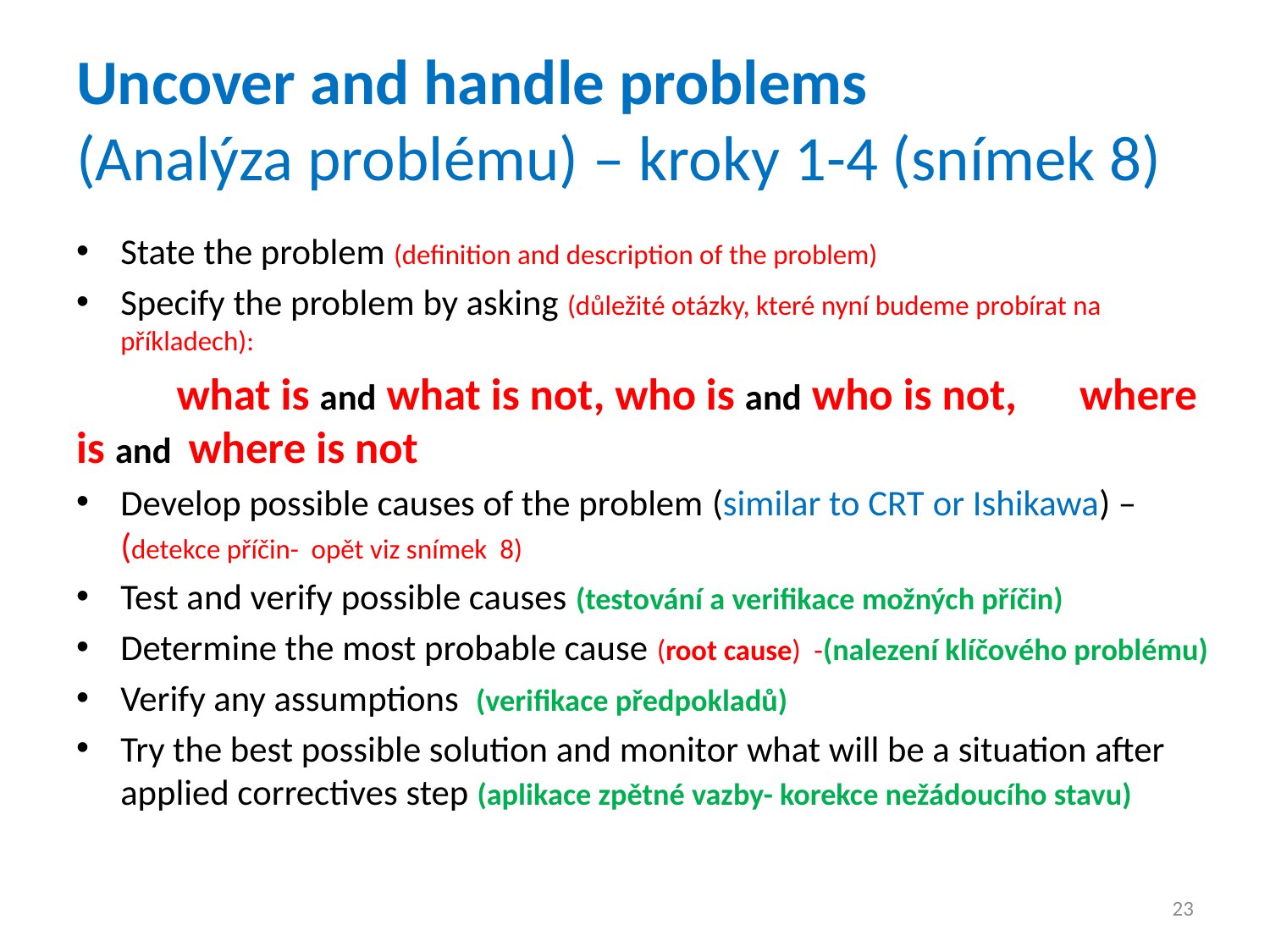

# Uncover and handle problems (Analýza problému) – kroky 1-4 (snímek 8)
State the problem (definition and description of the problem)
Specify the problem by asking (důležité otázky, které nyní budeme probírat na příkladech):
	what is and what is not, who is and who is not,  	where is and  where is not
Develop possible causes of the problem (similar to CRT or Ishikawa) –  (detekce příčin-  opět viz snímek  8)
Test and verify possible causes (testování a verifikace možných příčin)
Determine the most probable cause (root cause)  -(nalezení klíčového problému)
Verify any assumptions  (verifikace předpokladů)
Try the best possible solution and monitor what will be a situation after applied correctives step (aplikace zpětné vazby- korekce nežádoucího stavu)
23